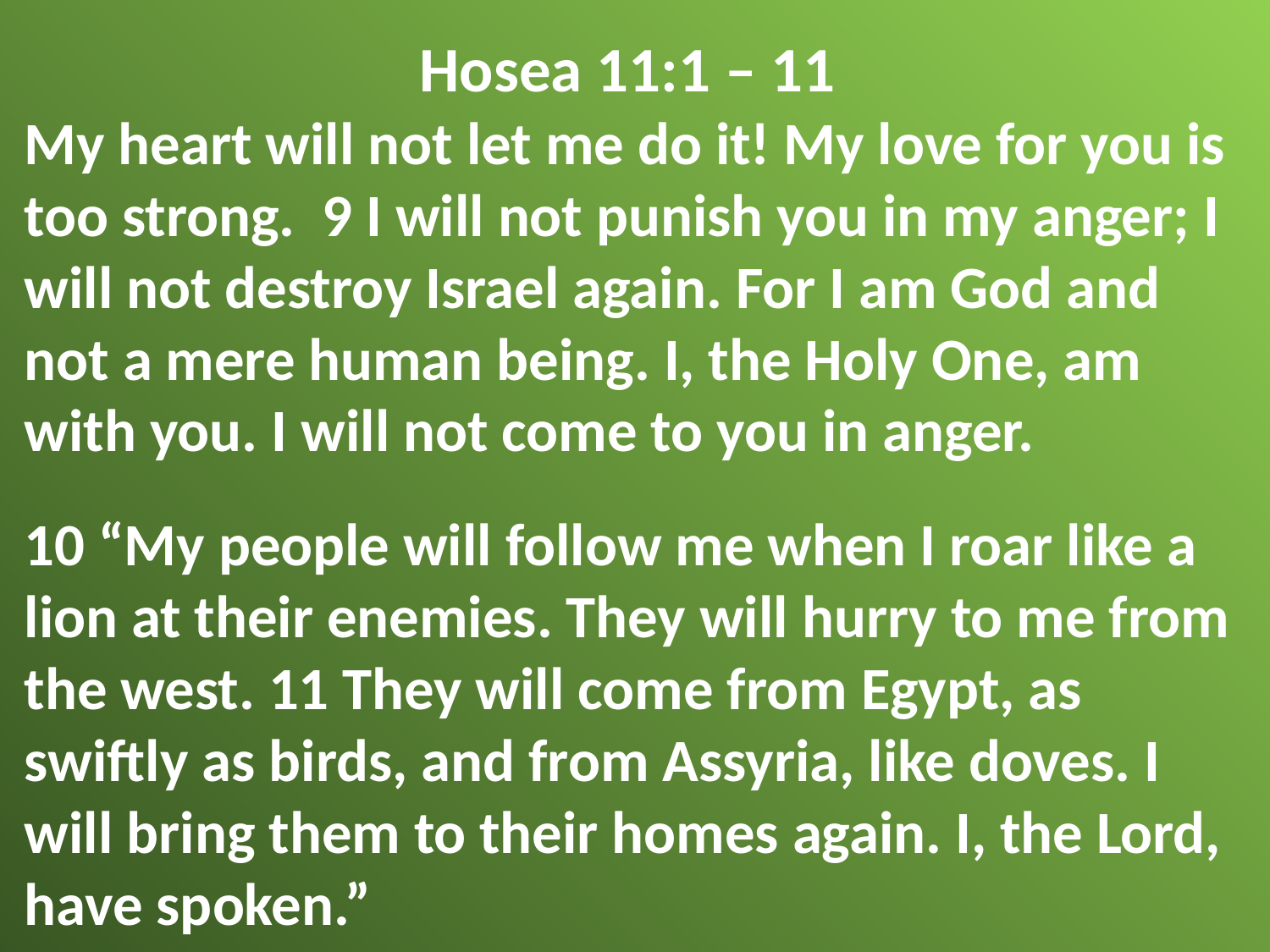

Hosea 11:1 – 11
My heart will not let me do it! My love for you is too strong.  9 I will not punish you in my anger; I will not destroy Israel again. For I am God and not a mere human being. I, the Holy One, am with you. I will not come to you in anger.

10 “My people will follow me when I roar like a lion at their enemies. They will hurry to me from the west. 11 They will come from Egypt, as swiftly as birds, and from Assyria, like doves. I will bring them to their homes again. I, the Lord, have spoken.”